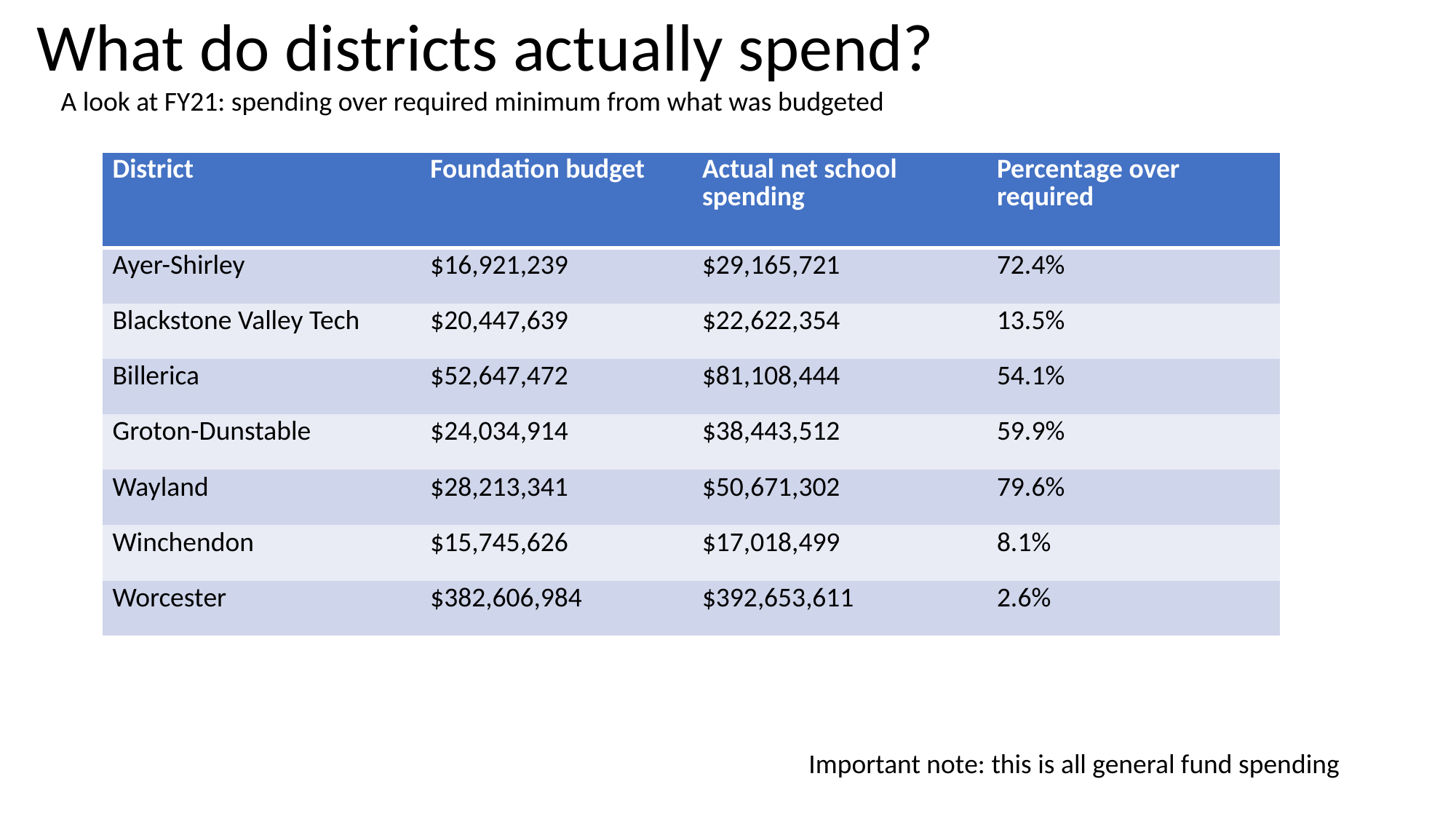

# What do districts actually spend?
A look at FY21: spending over required minimum from what was budgeted

### Chart

| Category |
|---|
| District | Foundation budget | Actual net school spending | Percentage over required |
| --- | --- | --- | --- |
| Ayer-Shirley | $16,921,239 | $29,165,721 | 72.4% |
| Blackstone Valley Tech | $20,447,639 | $22,622,354 | 13.5% |
| Billerica | $52,647,472 | $81,108,444 | 54.1% |
| Groton-Dunstable | $24,034,914 | $38,443,512 | 59.9% |
| Wayland | $28,213,341 | $50,671,302 | 79.6% |
| Winchendon | $15,745,626 | $17,018,499 | 8.1% |
| Worcester | $382,606,984 | $392,653,611 | 2.6% |
Important note: this is all general fund spending